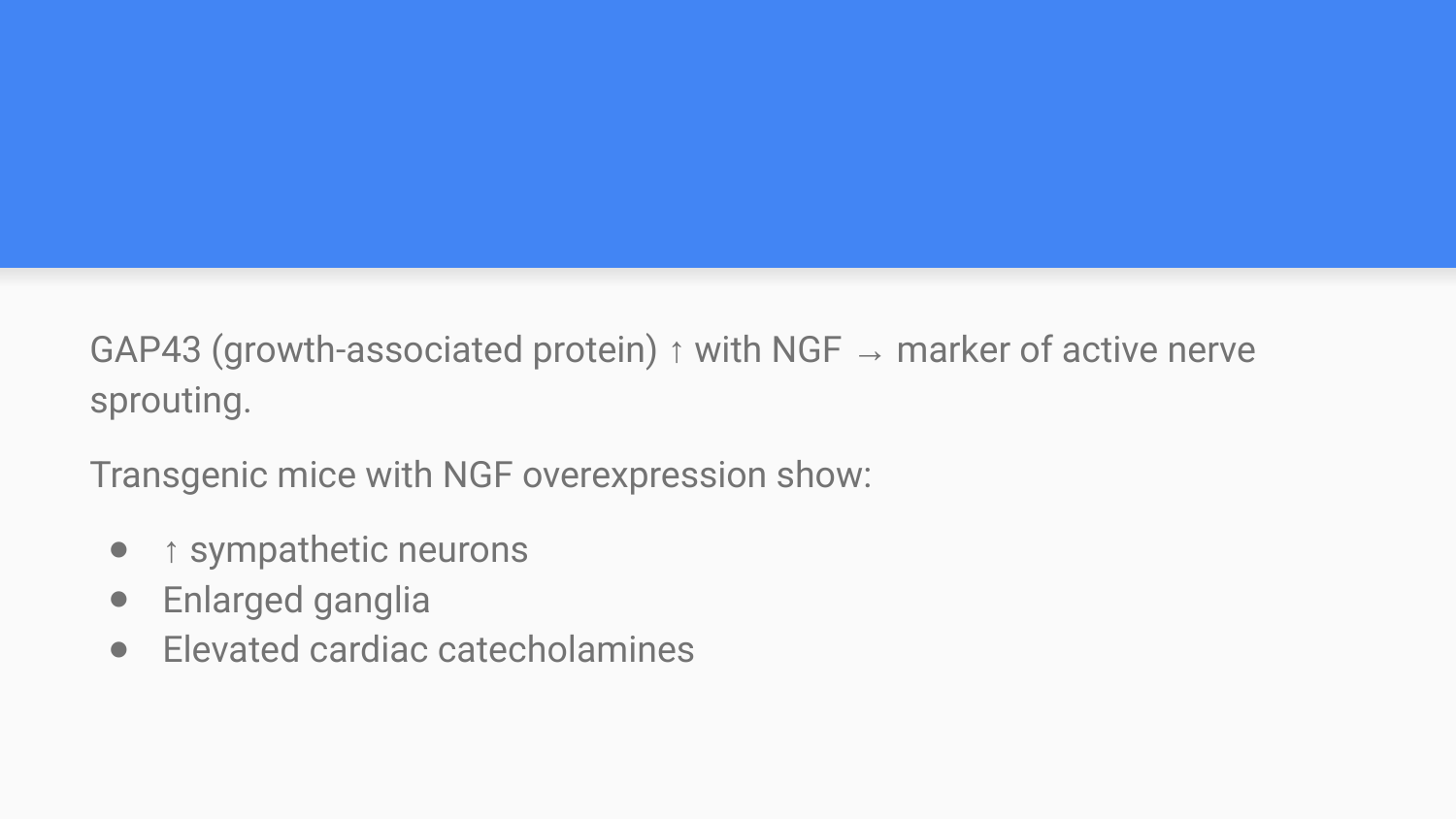

#
GAP43 (growth-associated protein) ↑ with NGF → marker of active nerve sprouting.
Transgenic mice with NGF overexpression show:
↑ sympathetic neurons
Enlarged ganglia
Elevated cardiac catecholamines